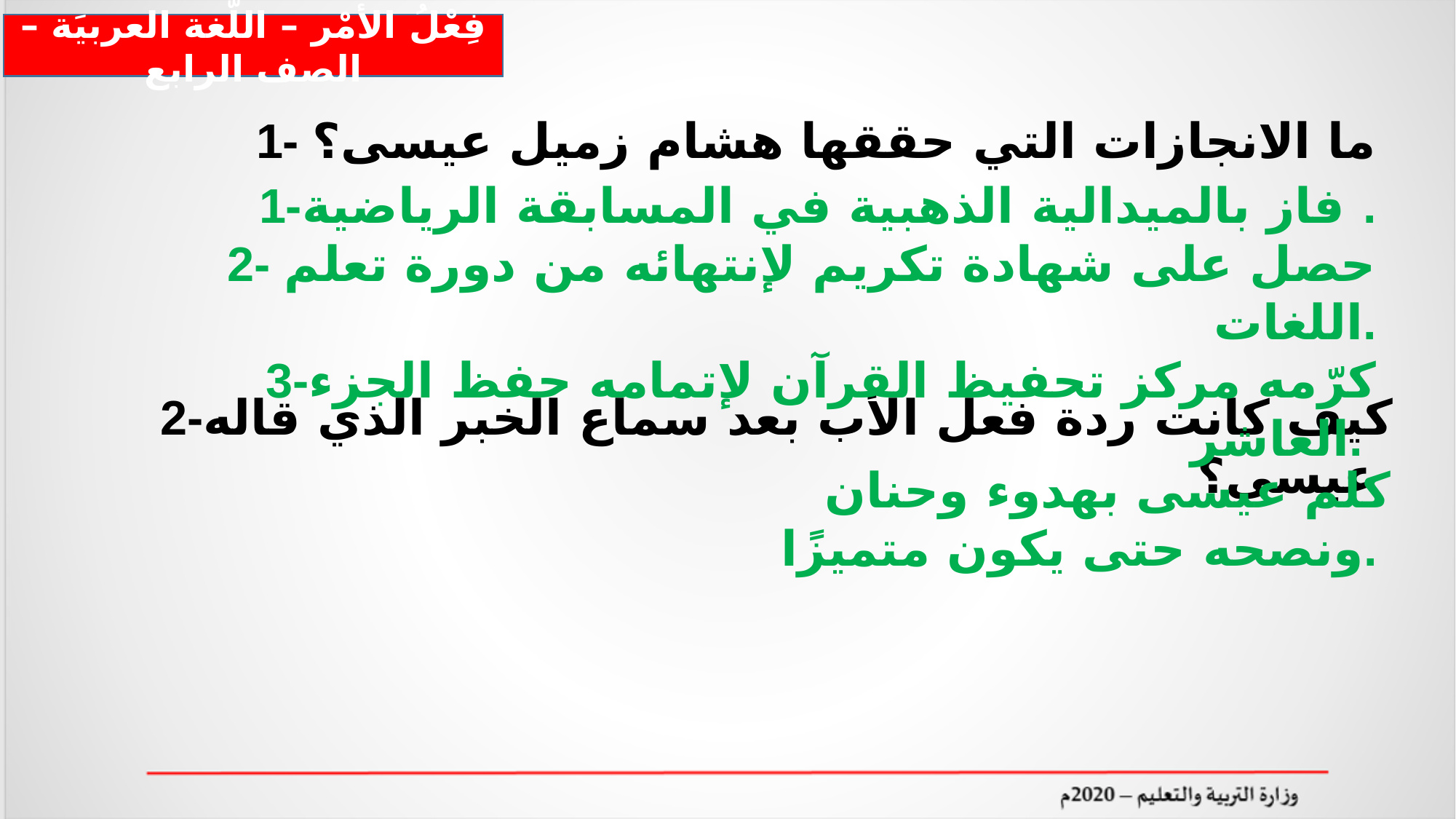

فِعْلُ الأمْر – اللّغة العربيَة – الصف الرابع
1- ما الانجازات التي حققها هشام زميل عيسى؟

2-كيف كانت ردة فعل الأب بعد سماع الخبر الذي قاله عيسى؟

1-فاز بالميدالية الذهبية في المسابقة الرياضية .
2- حصل على شهادة تكريم لإنتهائه من دورة تعلم اللغات.
3-كرّمه مركز تحفيظ القرآن لإتمامه حفظ الجزء العاشر.
كلم عيسى بهدوء وحنان ونصحه حتى يكون متميزًا.